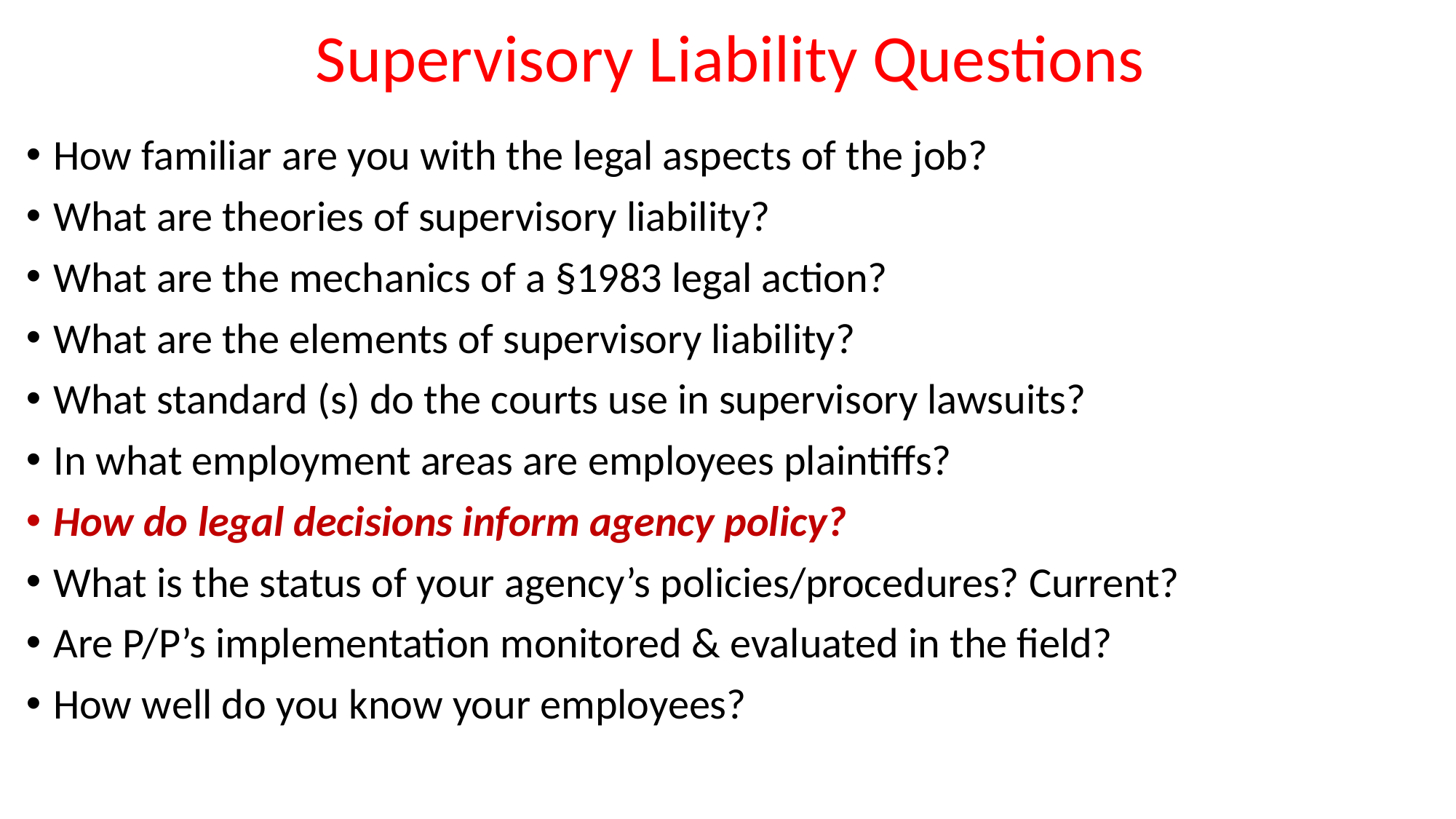

# Supervisory Liability Questions
How familiar are you with the legal aspects of the job?
What are theories of supervisory liability?
What are the mechanics of a §1983 legal action?
What are the elements of supervisory liability?
What standard (s) do the courts use in supervisory lawsuits?
In what employment areas are employees plaintiffs?
How do legal decisions inform agency policy?
What is the status of your agency’s policies/procedures? Current?
Are P/P’s implementation monitored & evaluated in the field?
How well do you know your employees?